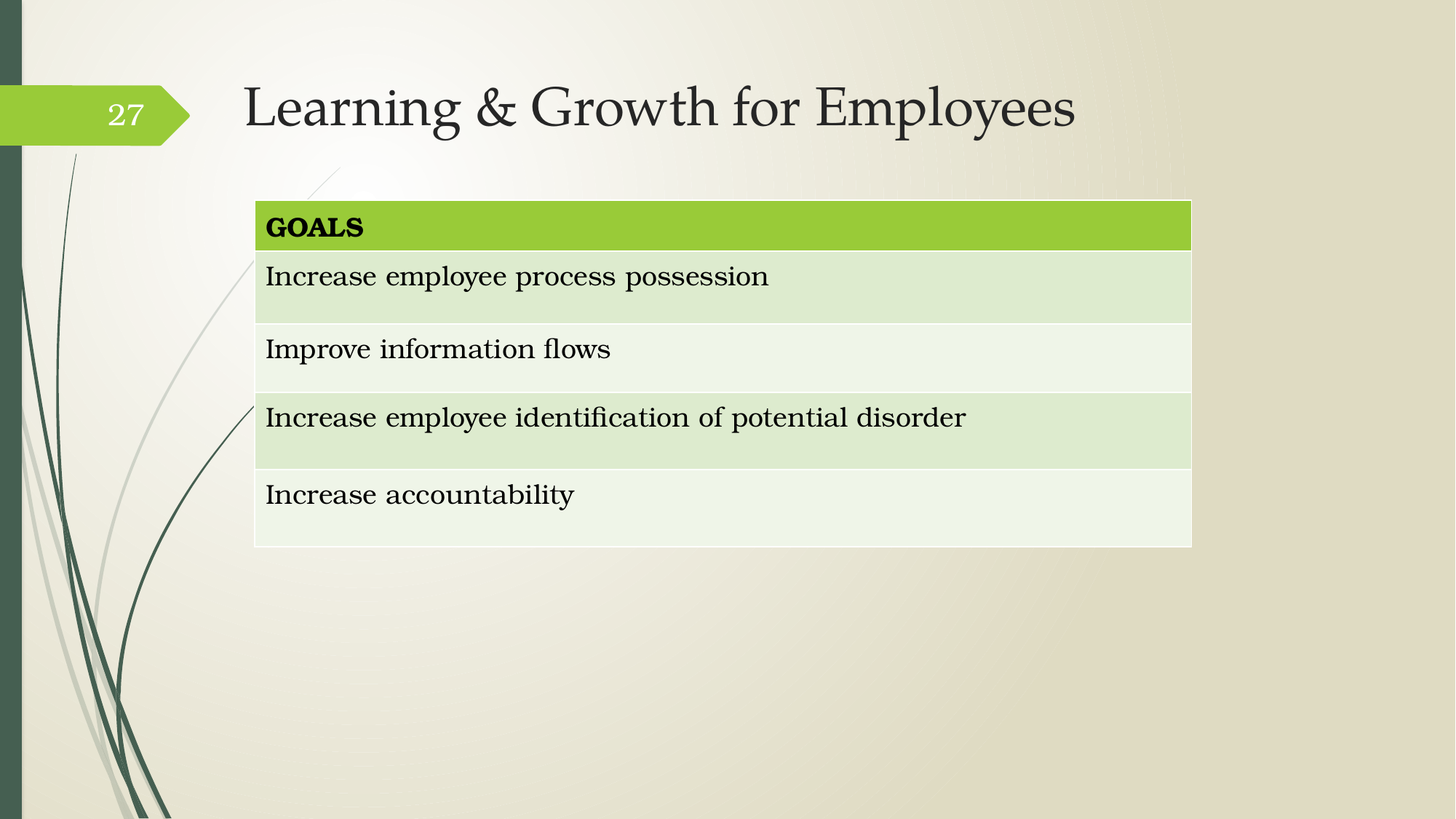

# Learning & Growth for Employees
27
| GOALS |
| --- |
| Increase employee process possession |
| Improve information flows |
| Increase employee identification of potential disorder |
| Increase accountability |